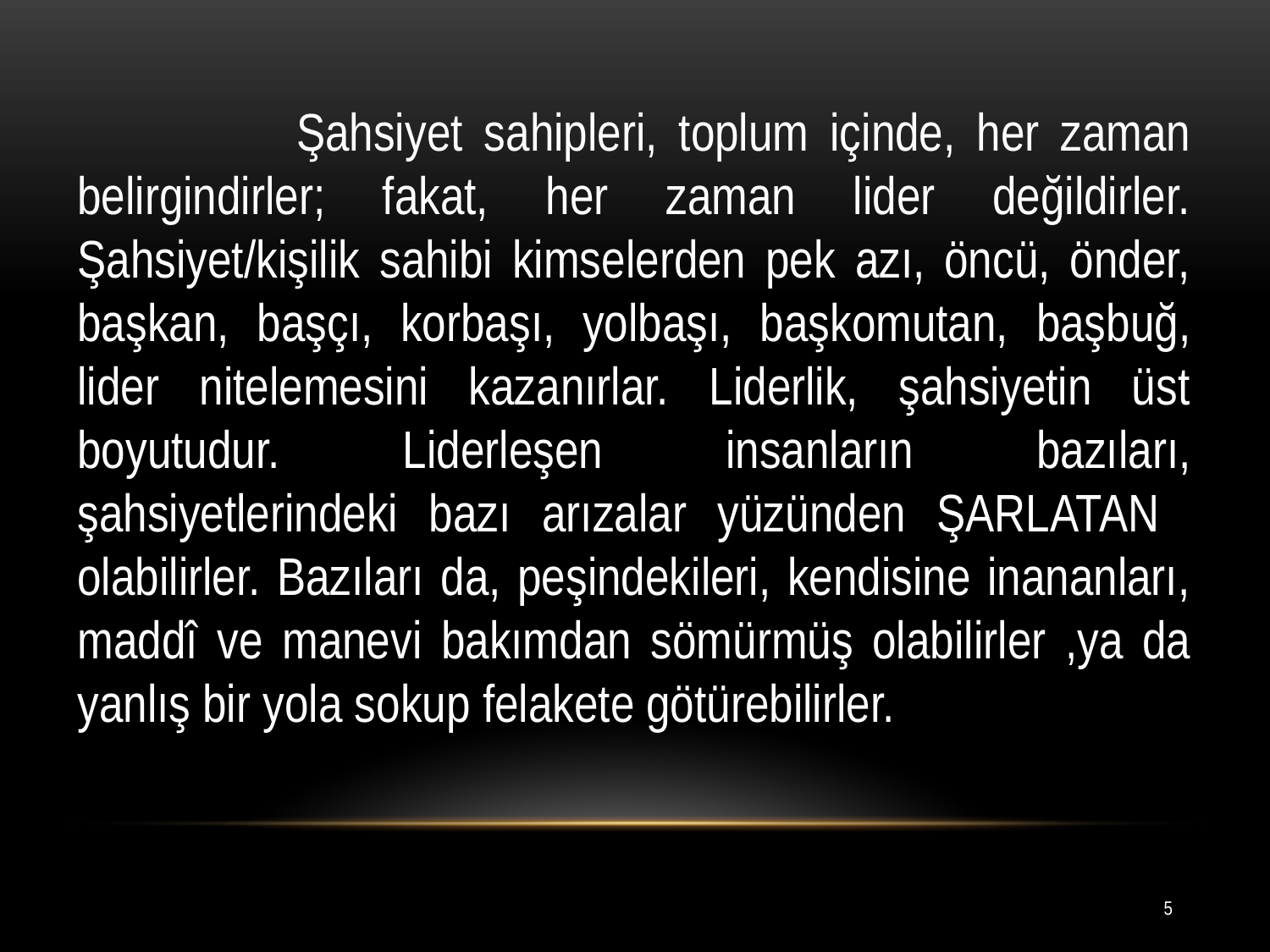

Şahsiyet sahipleri, toplum içinde, her zaman belirgindirler; fakat, her zaman lider değildirler. Şahsiyet/kişilik sahibi kimselerden pek azı, öncü, önder, başkan, başçı, korbaşı, yolbaşı, başkomutan, başbuğ, lider nitelemesini kazanırlar. Liderlik, şahsiyetin üst boyutudur. Liderleşen insanların bazıları, şahsiyetlerindeki bazı arızalar yüzünden ŞARLATAN  olabilirler. Bazıları da, peşindekileri, kendisine inananları, maddî ve manevi bakımdan sömürmüş olabilirler ,ya da yanlış bir yola sokup felakete götürebilirler.
5